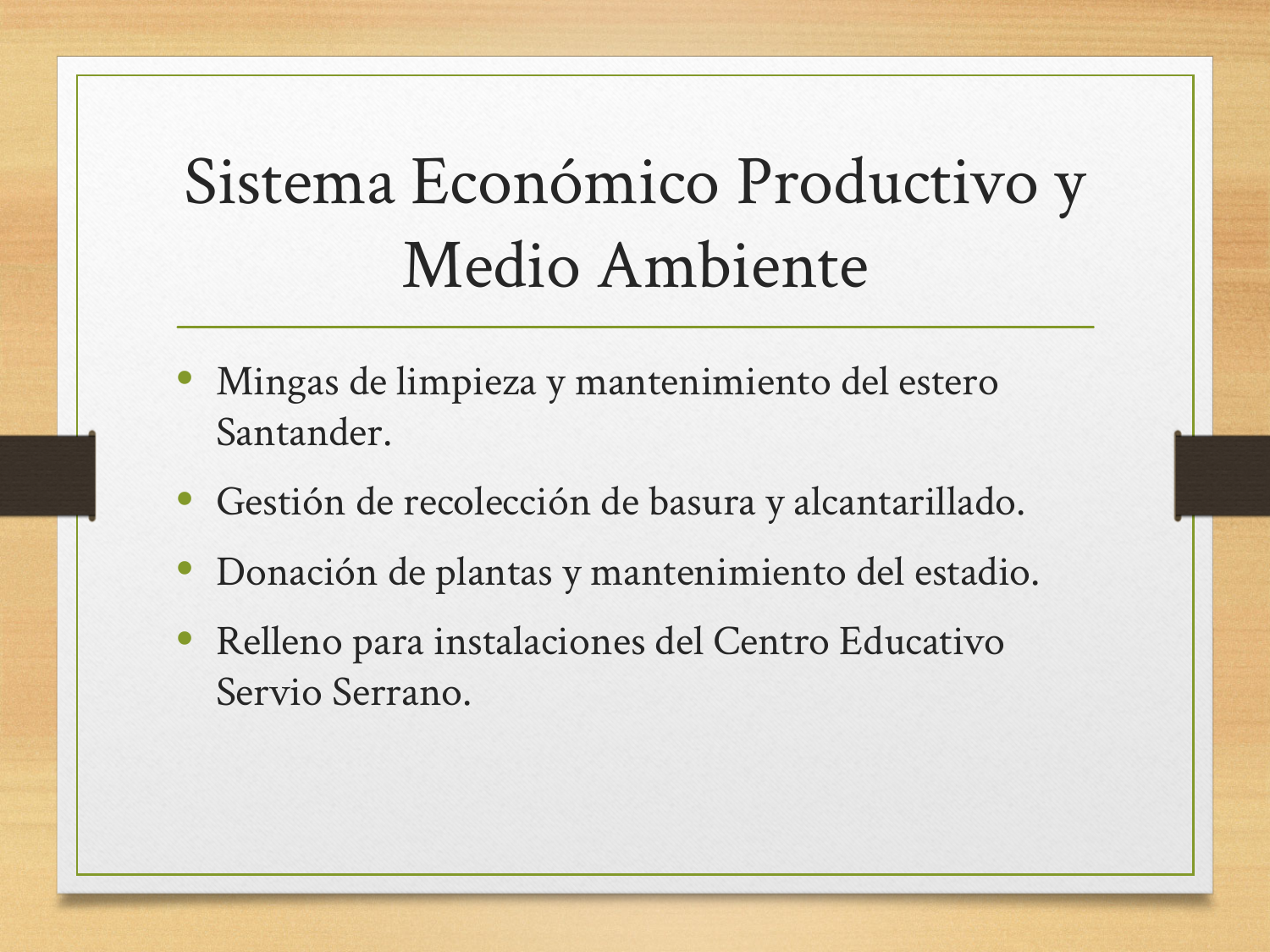

# Sistema Económico Productivo y Medio Ambiente
Mingas de limpieza y mantenimiento del estero Santander.
Gestión de recolección de basura y alcantarillado.
Donación de plantas y mantenimiento del estadio.
Relleno para instalaciones del Centro Educativo Servio Serrano.